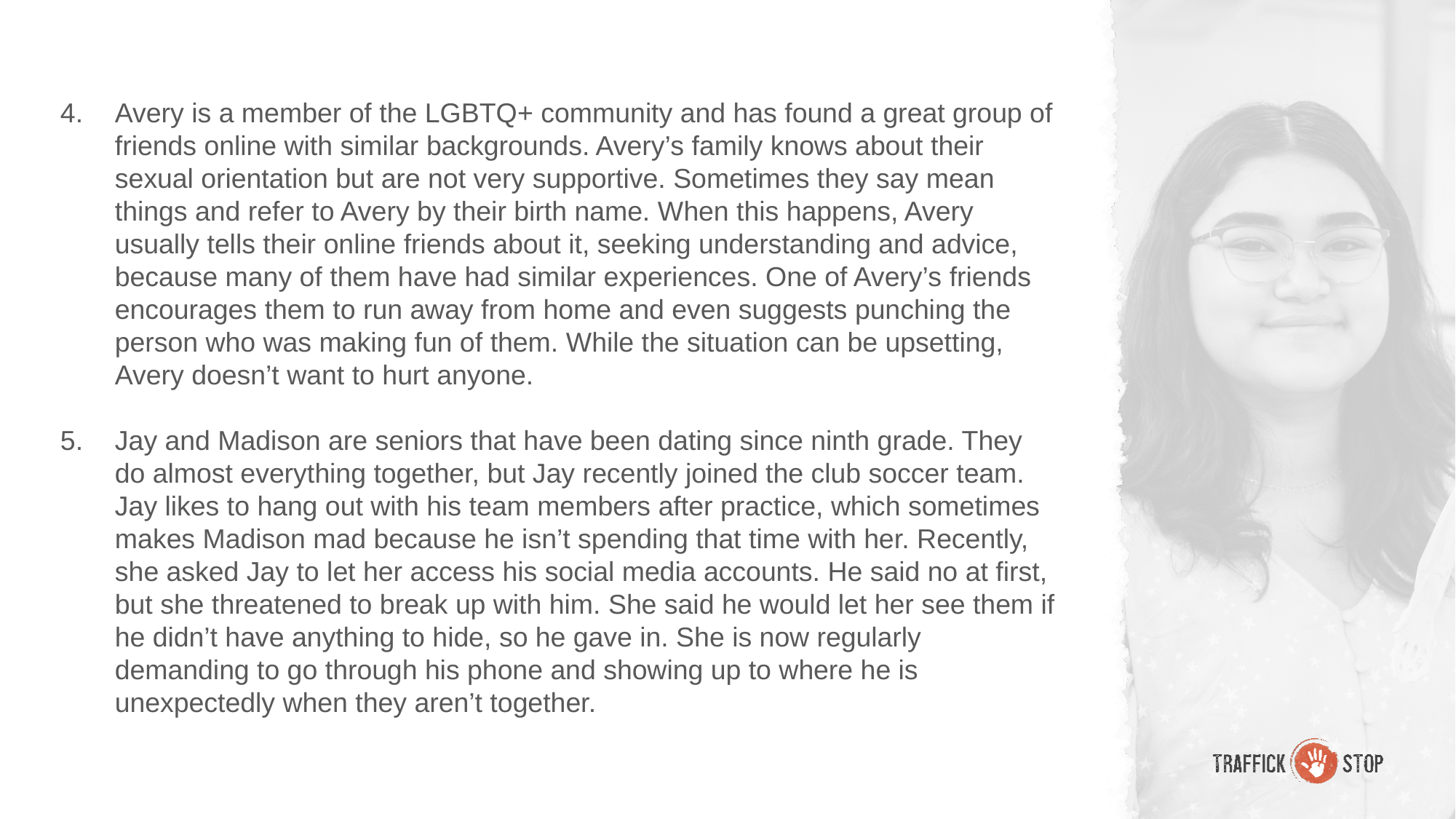

Avery is a member of the LGBTQ+ community and has found a great group of friends online with similar backgrounds. Avery’s family knows about their sexual orientation but are not very supportive. Sometimes they say mean things and refer to Avery by their birth name. When this happens, Avery usually tells their online friends about it, seeking understanding and advice, because many of them have had similar experiences. One of Avery’s friends encourages them to run away from home and even suggests punching the person who was making fun of them. While the situation can be upsetting, Avery doesn’t want to hurt anyone.

Jay and Madison are seniors that have been dating since ninth grade. They do almost everything together, but Jay recently joined the club soccer team. Jay likes to hang out with his team members after practice, which sometimes makes Madison mad because he isn’t spending that time with her. Recently, she asked Jay to let her access his social media accounts. He said no at first, but she threatened to break up with him. She said he would let her see them if he didn’t have anything to hide, so he gave in. She is now regularly demanding to go through his phone and showing up to where he is unexpectedly when they aren’t together.